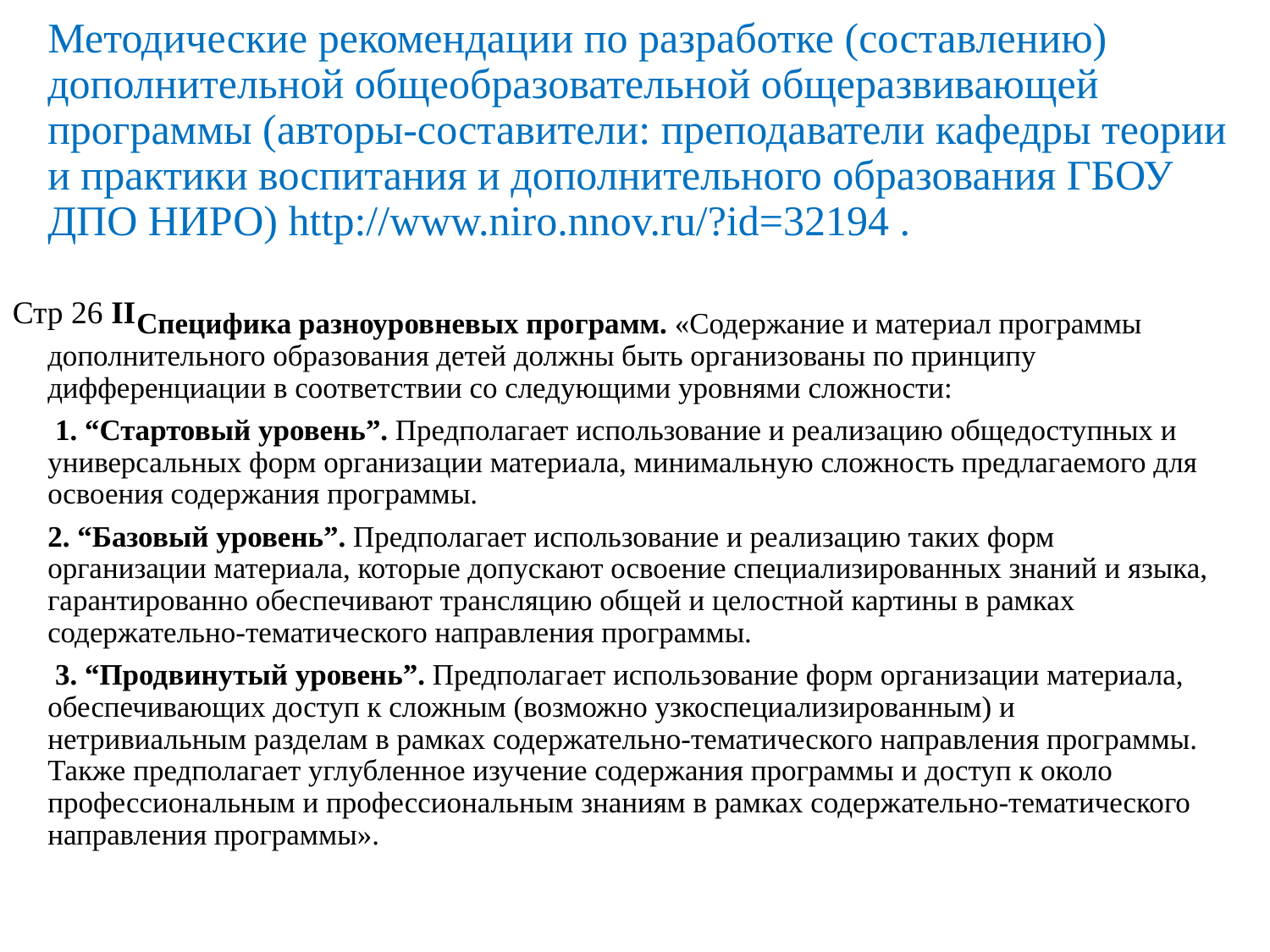

# Методические рекомендации по разработке (составлению) дополнительной общеобразовательной общеразвивающей программы (авторы-составители: преподаватели кафедры теории и практики воспитания и дополнительного образования ГБОУ ДПО НИРО) http://www.niro.nnov.ru/?id=32194 .

            Специфика разноуровневых программ. «Содержание и материал программы дополнительного образования детей должны быть организованы по принципу дифференциации в соответствии со следующими уровнями сложности:
 1. “Стартовый уровень”. Предполагает использование и реализацию общедоступных и универсальных форм организации материала, минимальную сложность предлагаемого для освоения содержания программы.
2. “Базовый уровень”. Предполагает использование и реализацию таких форм организации материала, которые допускают освоение специализированных знаний и языка, гарантированно обеспечивают трансляцию общей и целостной картины в рамках содержательно-тематического направления программы.
 3. “Продвинутый уровень”. Предполагает использование форм организации материала, обеспечивающих доступ к сложным (возможно узкоспециализированным) и нетривиальным разделам в рамках содержательно-тематического направления программы. Также предполагает углубленное изучение содержания программы и доступ к около профессиональным и профессиональным знаниям в рамках содержательно-тематического направления программы».
Стр 26 II